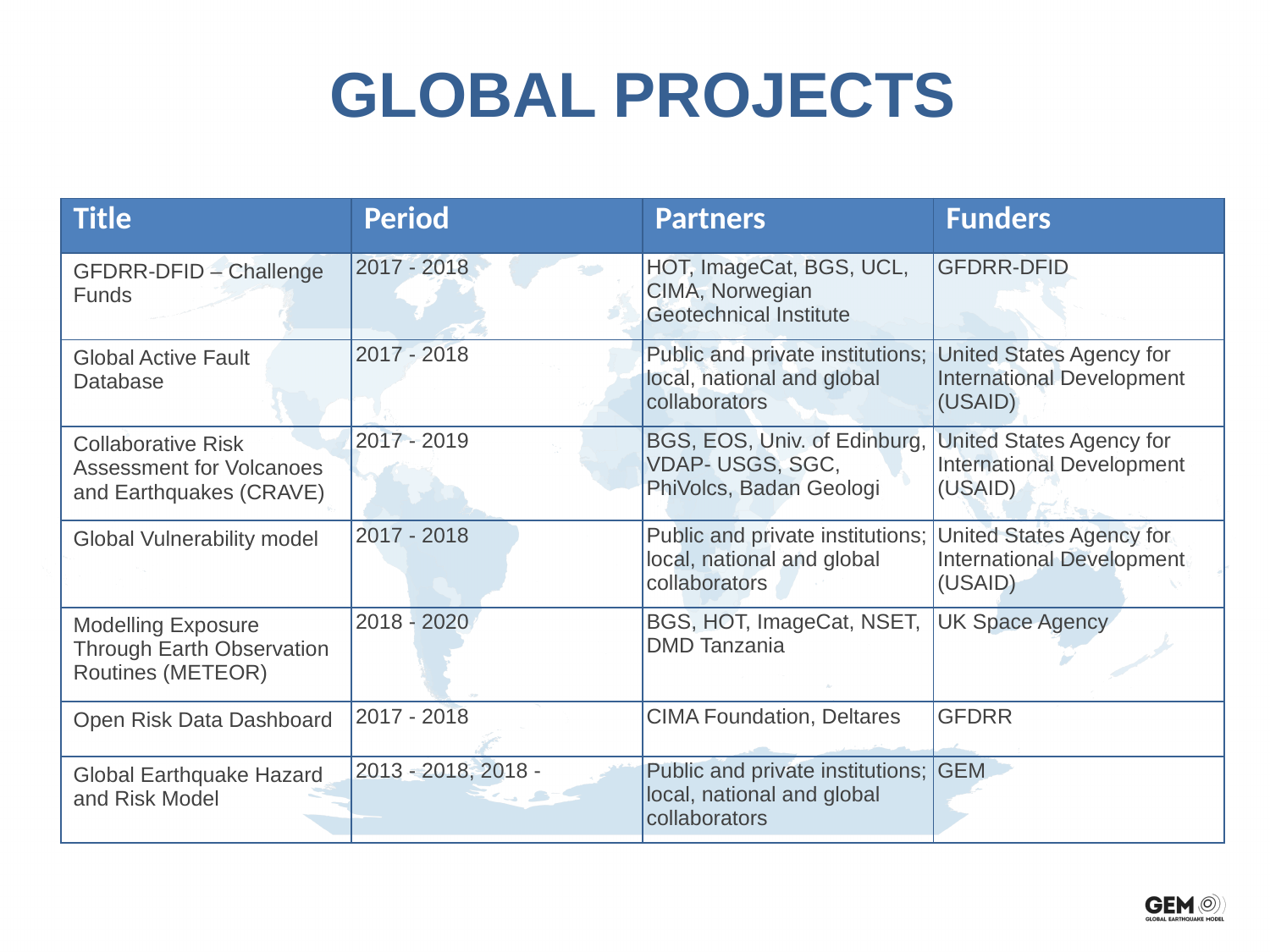

GLOBAL PROJECTS
| Title | Period | Partners | Funders |
| --- | --- | --- | --- |
| GFDRR-DFID – Challenge Funds | 2017 - 2018 | HOT, ImageCat, BGS, UCL, CIMA, Norwegian Geotechnical Institute | GFDRR-DFID |
| Global Active Fault Database | 2017 - 2018 | Public and private institutions; local, national and global collaborators | United States Agency for International Development (USAID) |
| Collaborative Risk Assessment for Volcanoes and Earthquakes (CRAVE) | 2017 - 2019 | BGS, EOS, Univ. of Edinburg, VDAP- USGS, SGC, PhiVolcs, Badan Geologi | United States Agency for International Development (USAID) |
| Global Vulnerability model | 2017 - 2018 | Public and private institutions; local, national and global collaborators | United States Agency for International Development (USAID) |
| Modelling Exposure Through Earth Observation Routines (METEOR) | 2018 - 2020 | BGS, HOT, ImageCat, NSET, DMD Tanzania | UK Space Agency |
| Open Risk Data Dashboard | 2017 - 2018 | CIMA Foundation, Deltares | GFDRR |
| Global Earthquake Hazard and Risk Model | 2013 - 2018, 2018 - | Public and private institutions; local, national and global collaborators | GEM |